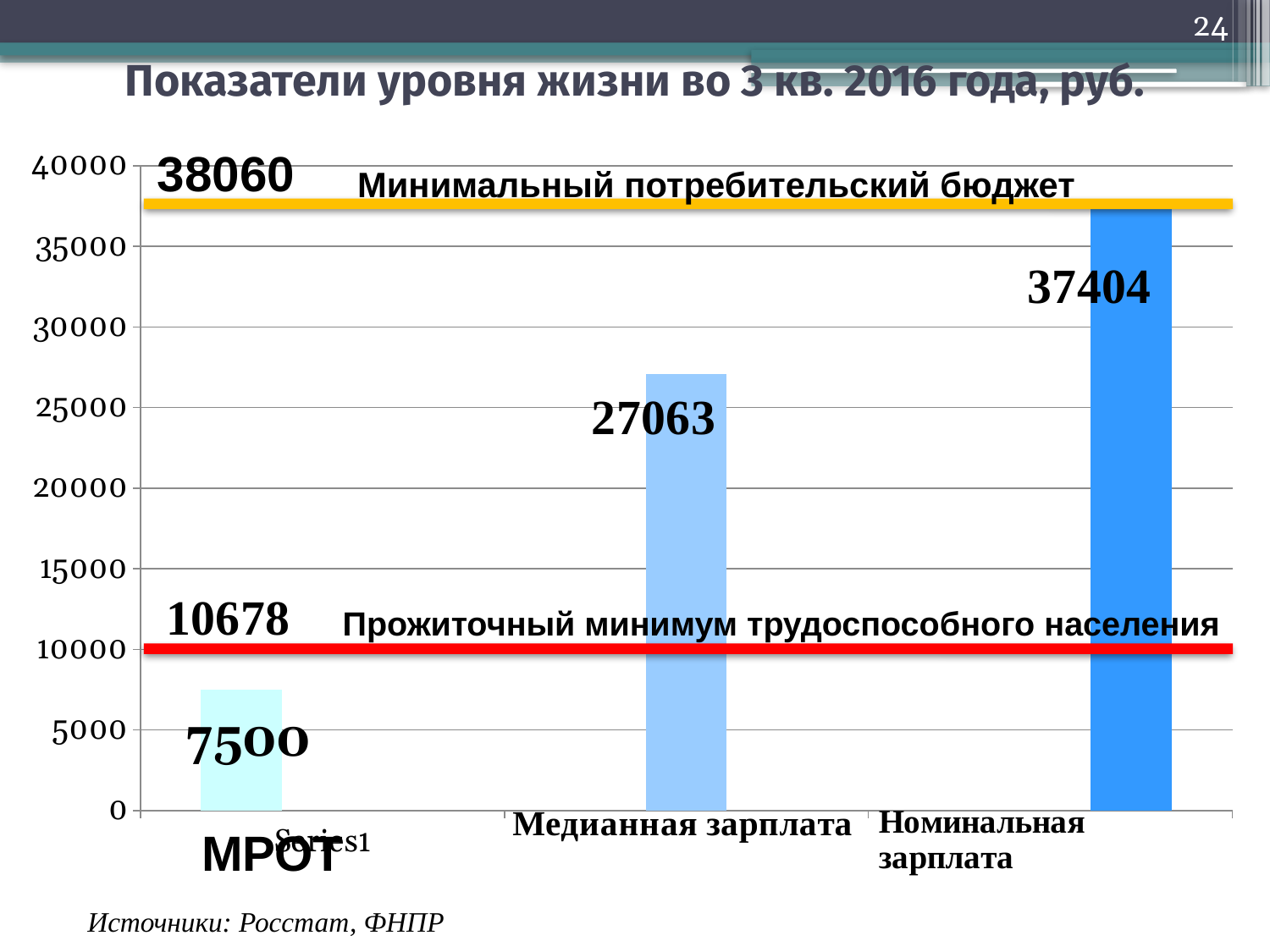

24
# Показатели уровня жизни во 3 кв. 2016 года, руб.
38060

### Chart

| Category | МРОТ | Медианная зарплата | Средняя номинальная зарплата |
|---|---|---|---|
|  | 7500.0 | None | None |
|  | None | 27063.0 | None |
|  | None | None | 37404.0 |
Минимальный потребительский бюджет
Прожиточный минимум трудоспособного населения
МРОТ
Источники: Росстат, ФНПР